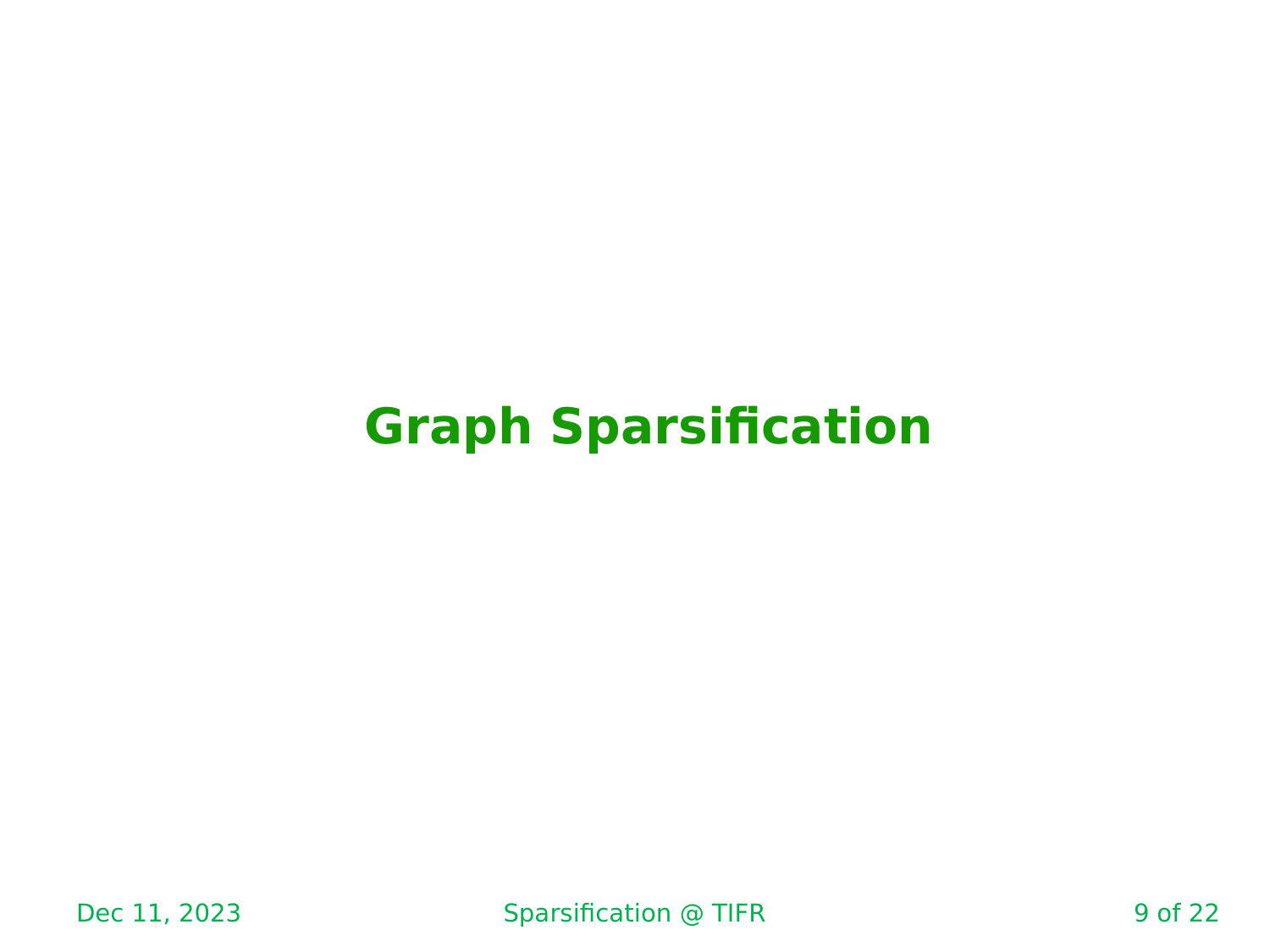

Sparsification @ TIFR
# Graph Sparsification
Dec 11, 2023
9